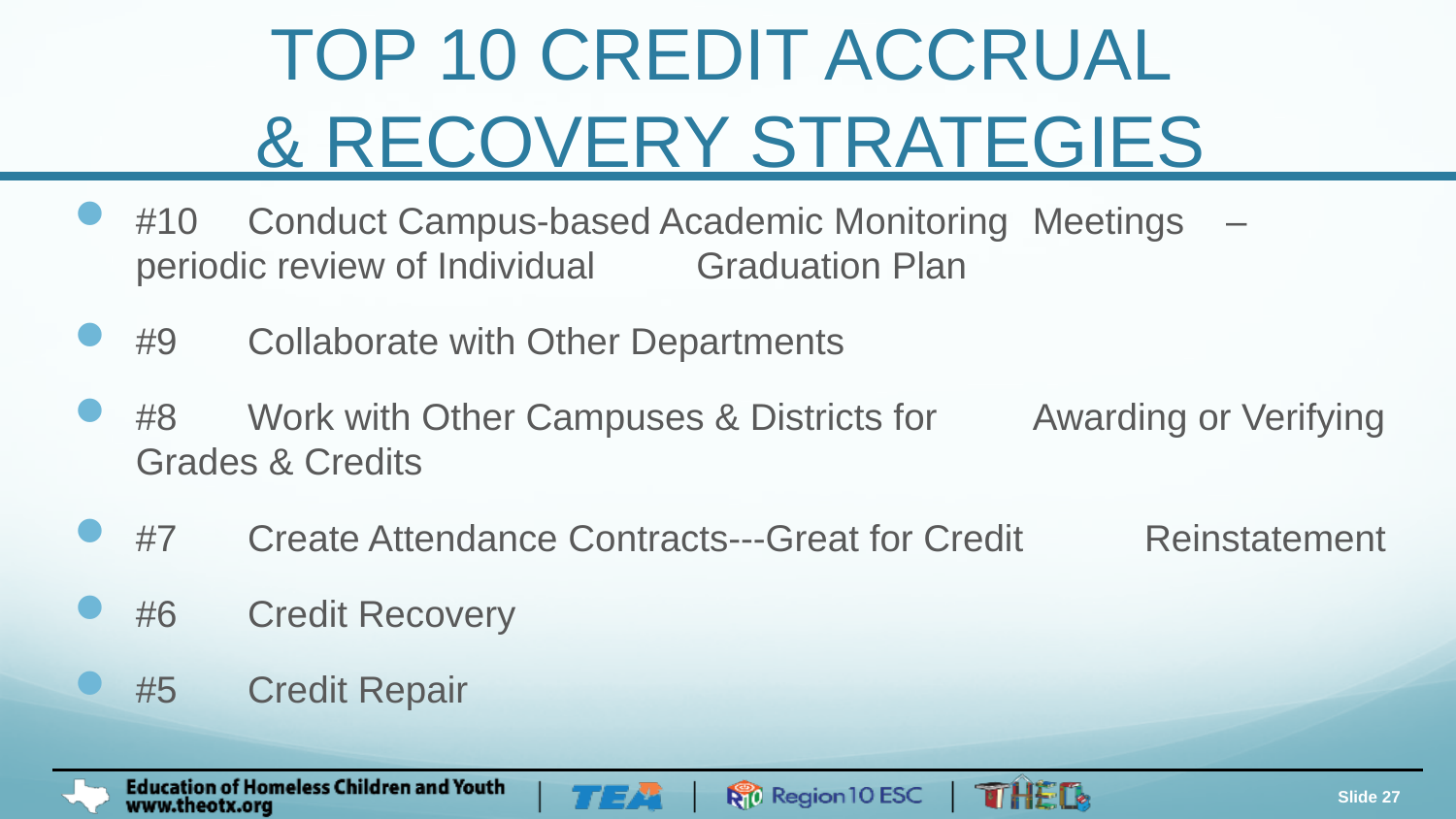

# TOP 10 CREDIT ACCRUAL & RECOVERY STRATEGIES
#10  	Conduct Campus-based Academic Monitoring 			Meetings    – periodic review of Individual 				Graduation Plan
#9		Collaborate with Other Departments
#8		Work with Other Campuses & Districts for 			Awarding or Verifying Grades & Credits
#7		Create Attendance Contracts---Great for Credit 		Reinstatement
#6		Credit Recovery
#5		Credit Repair
Slide 27